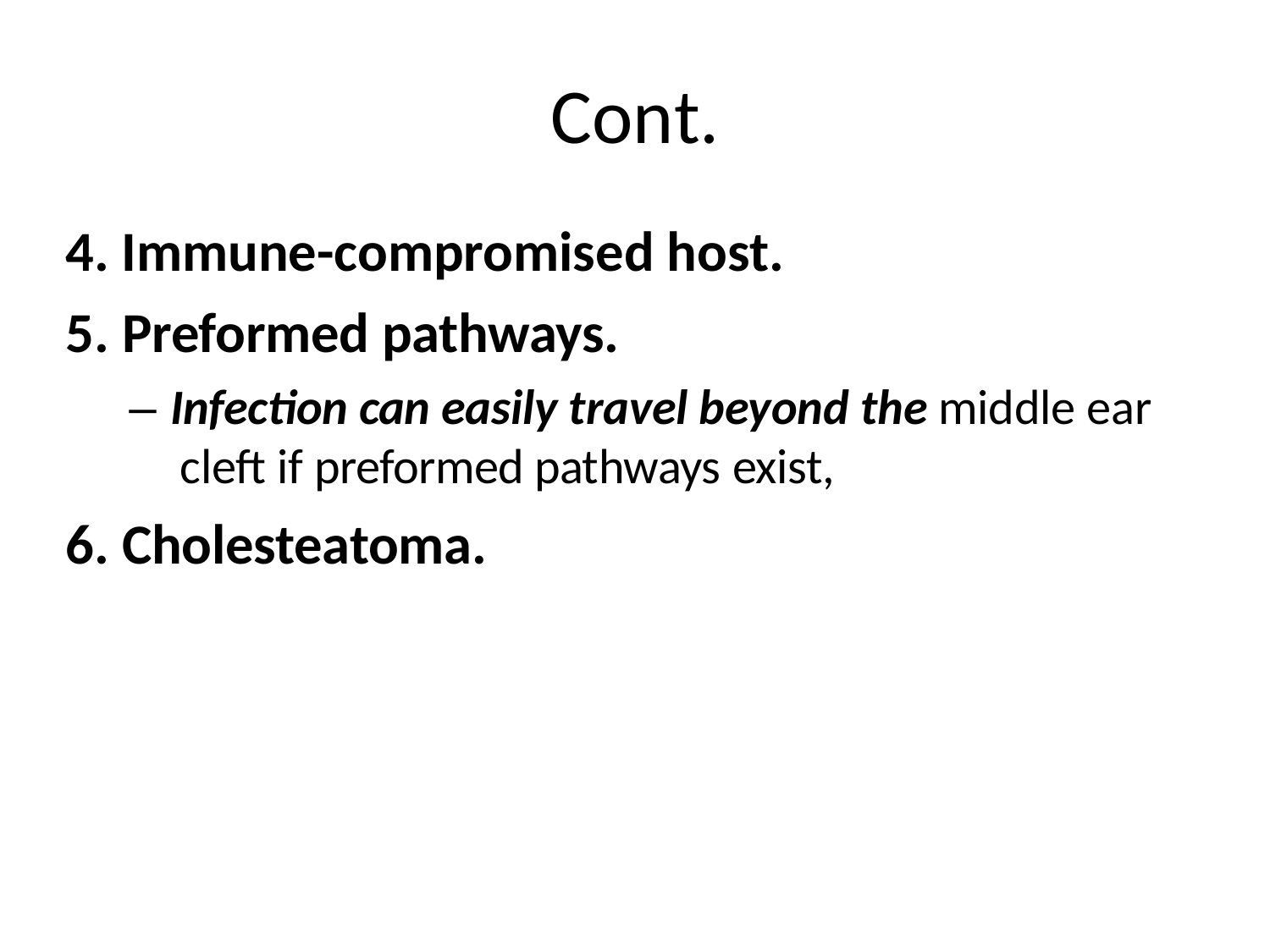

# Cont.
Immune-compromised host.
Preformed pathways.
– Infection can easily travel beyond the middle ear  cleft if preformed pathways exist,
Cholesteatoma.